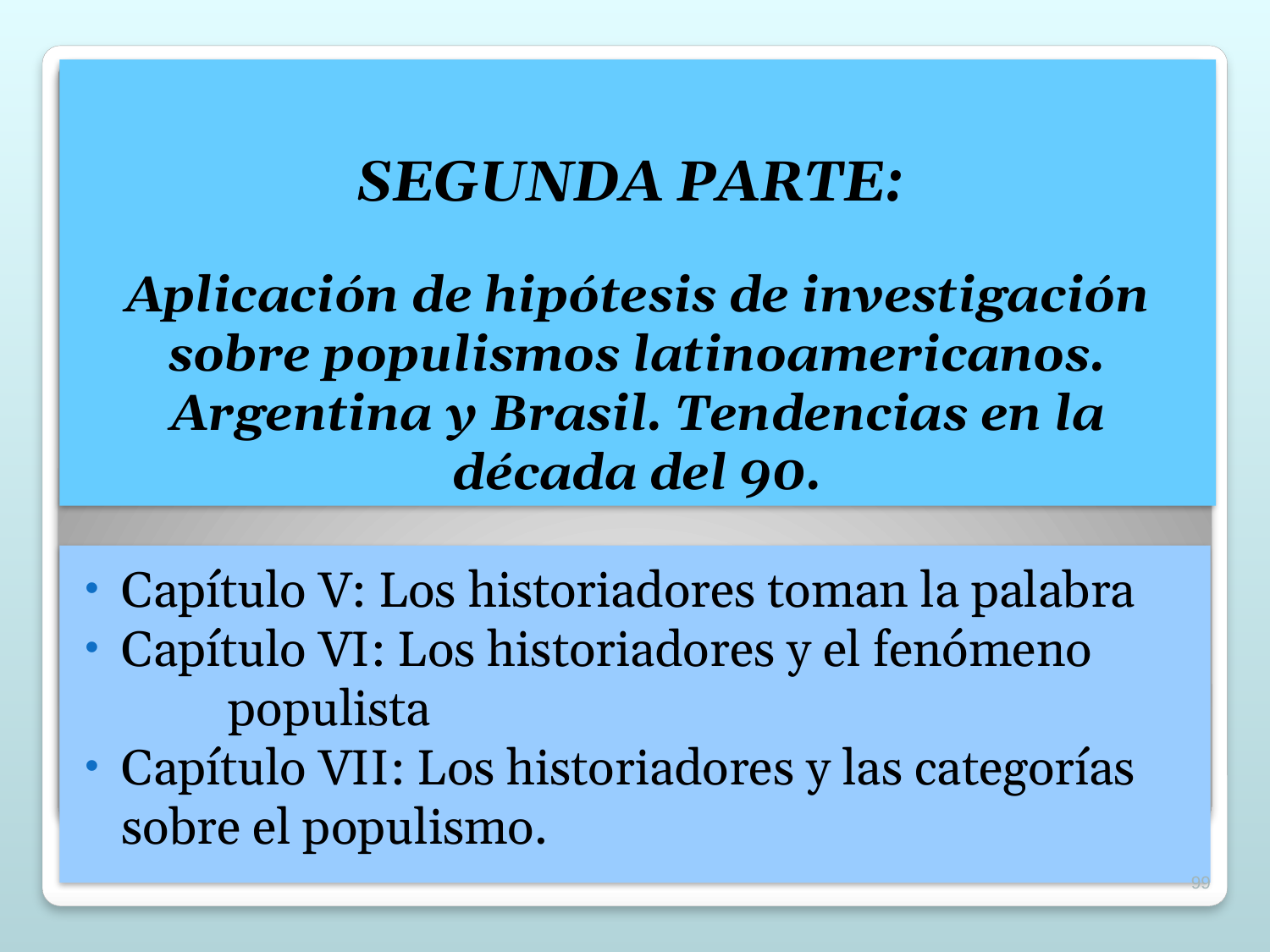

# SEGUNDA PARTE: Aplicación de hipótesis de investigación sobre populismos latinoamericanos. Argentina y Brasil. Tendencias en la década del 90.
Capítulo V: Los historiadores toman la palabra
Capítulo VI: Los historiadores y el fenómeno                  populista
Capítulo VII: Los historiadores y las categorías sobre el populismo.

99